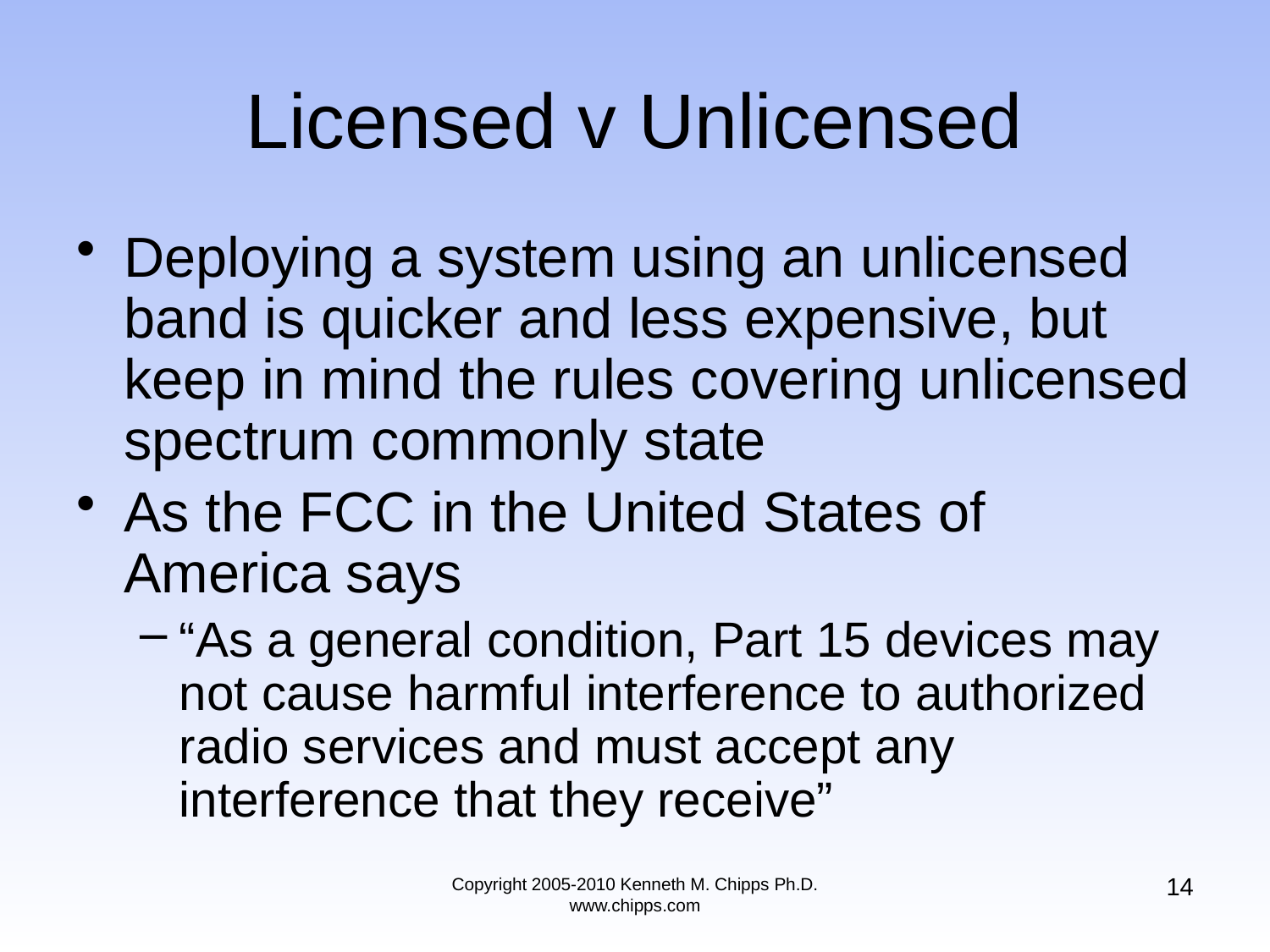

# Licensed v Unlicensed
Deploying a system using an unlicensed band is quicker and less expensive, but keep in mind the rules covering unlicensed spectrum commonly state
As the FCC in the United States of America says
“As a general condition, Part 15 devices may not cause harmful interference to authorized radio services and must accept any interference that they receive”
14
Copyright 2005-2010 Kenneth M. Chipps Ph.D. www.chipps.com